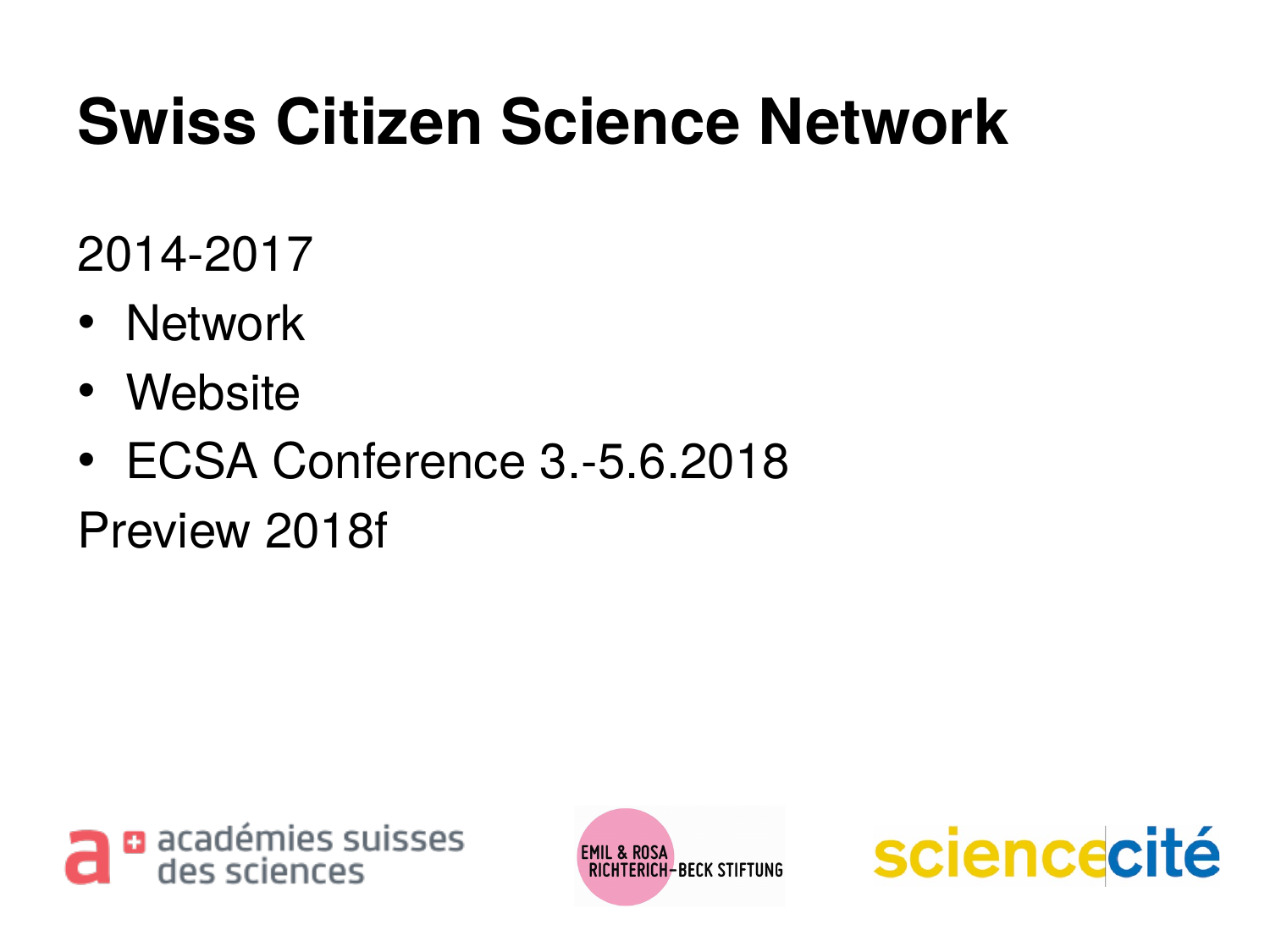

# Swiss Citizen Science Network
2014-2017
Network
Website
ECSA Conference 3.-5.6.2018
Preview 2018f